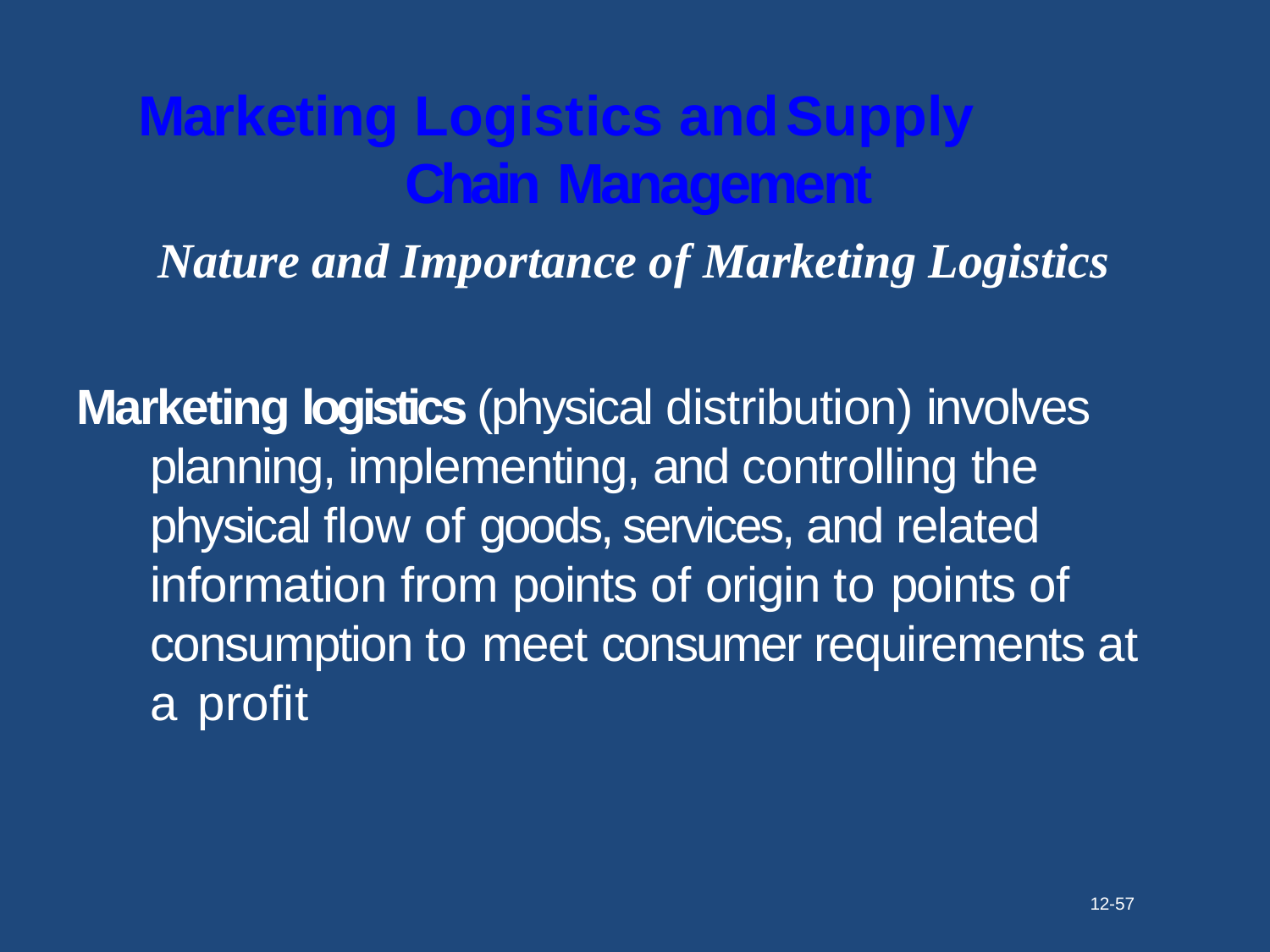

# Marketing Logistics and	Supply  Chain Management
Nature and Importance of Marketing Logistics

Marketing logistics (physical distribution) involves  planning, implementing, and controlling the  physical flow of goods, services, and related  information from points of origin to points of  consumption to meet consumer requirements at a  profit
12-57